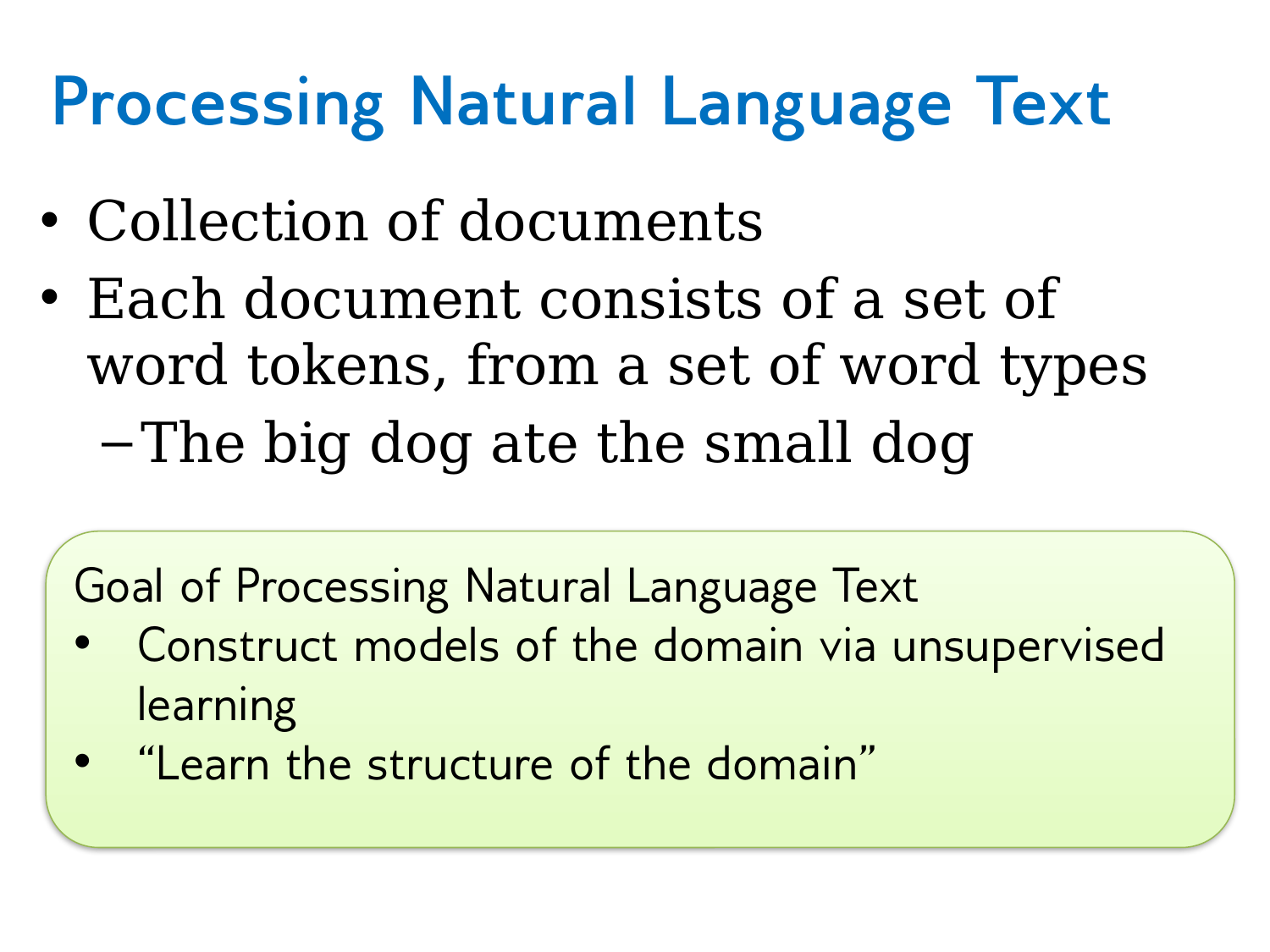

# Processing Natural Language Text
Collection of documents
Each document consists of a set of word tokens, from a set of word types
The big dog ate the small dog
Goal of Processing Natural Language Text
Construct models of the domain via unsupervised learning
“Learn the structure of the domain”